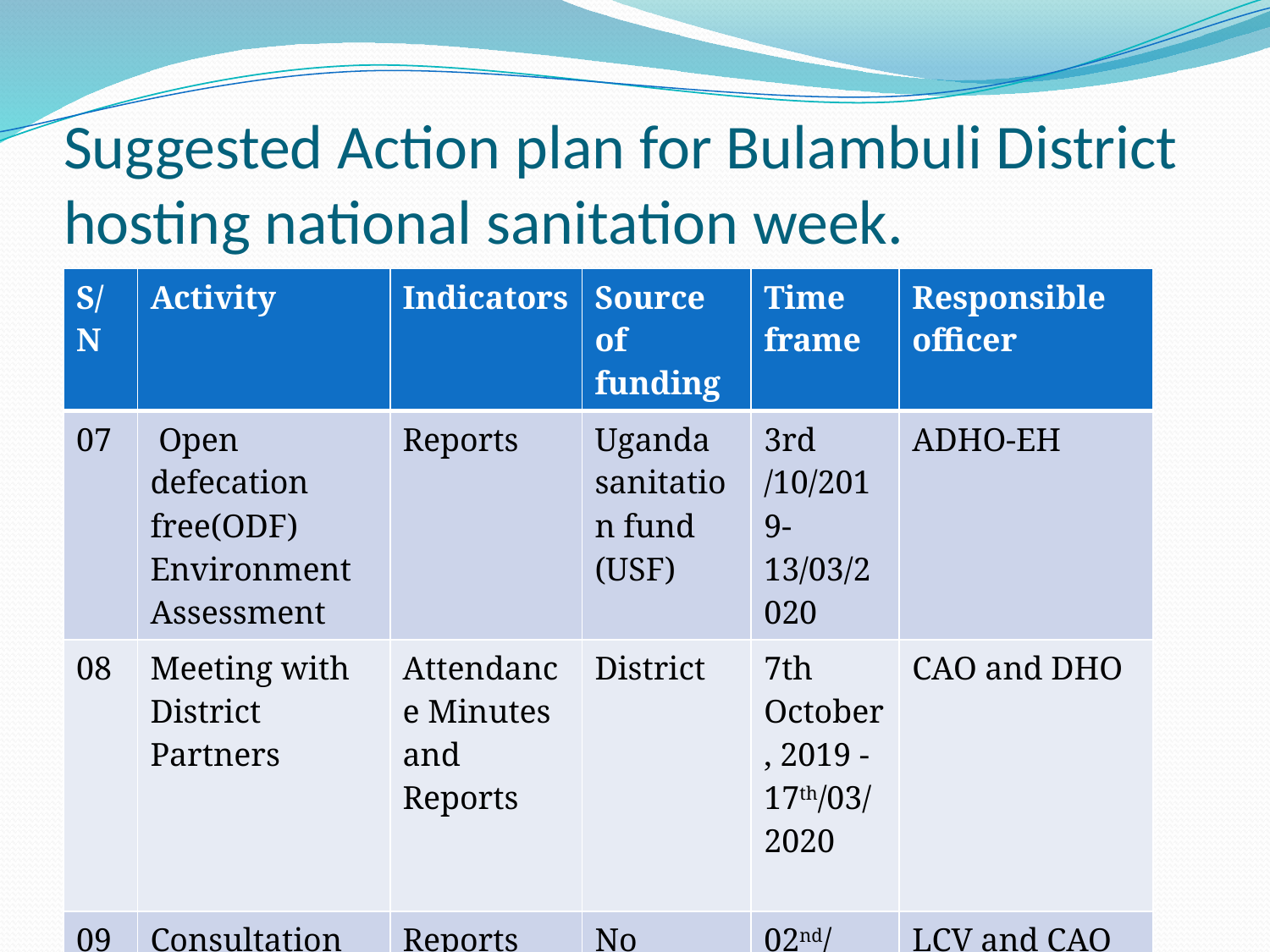

# Suggested Action plan for Bulambuli District hosting national sanitation week.
| S/N | Activity | Indicators | Source of funding | Time frame | Responsible officer |
| --- | --- | --- | --- | --- | --- |
| 07 | Open defecation free(ODF) Environment Assessment | Reports | Uganda sanitation fund (USF) | 3rd /10/2019-13/03/2020 | ADHO-EH |
| 08 | Meeting with District Partners | Attendance Minutes and Reports | District | 7th October, 2019 -17th/03/2020 | CAO and DHO |
| 09 | Consultation with MOH to identify Chief guest and logistic | Reports | No funding | 02nd/11/2019-19th/03/2020 | LCV and CAO |